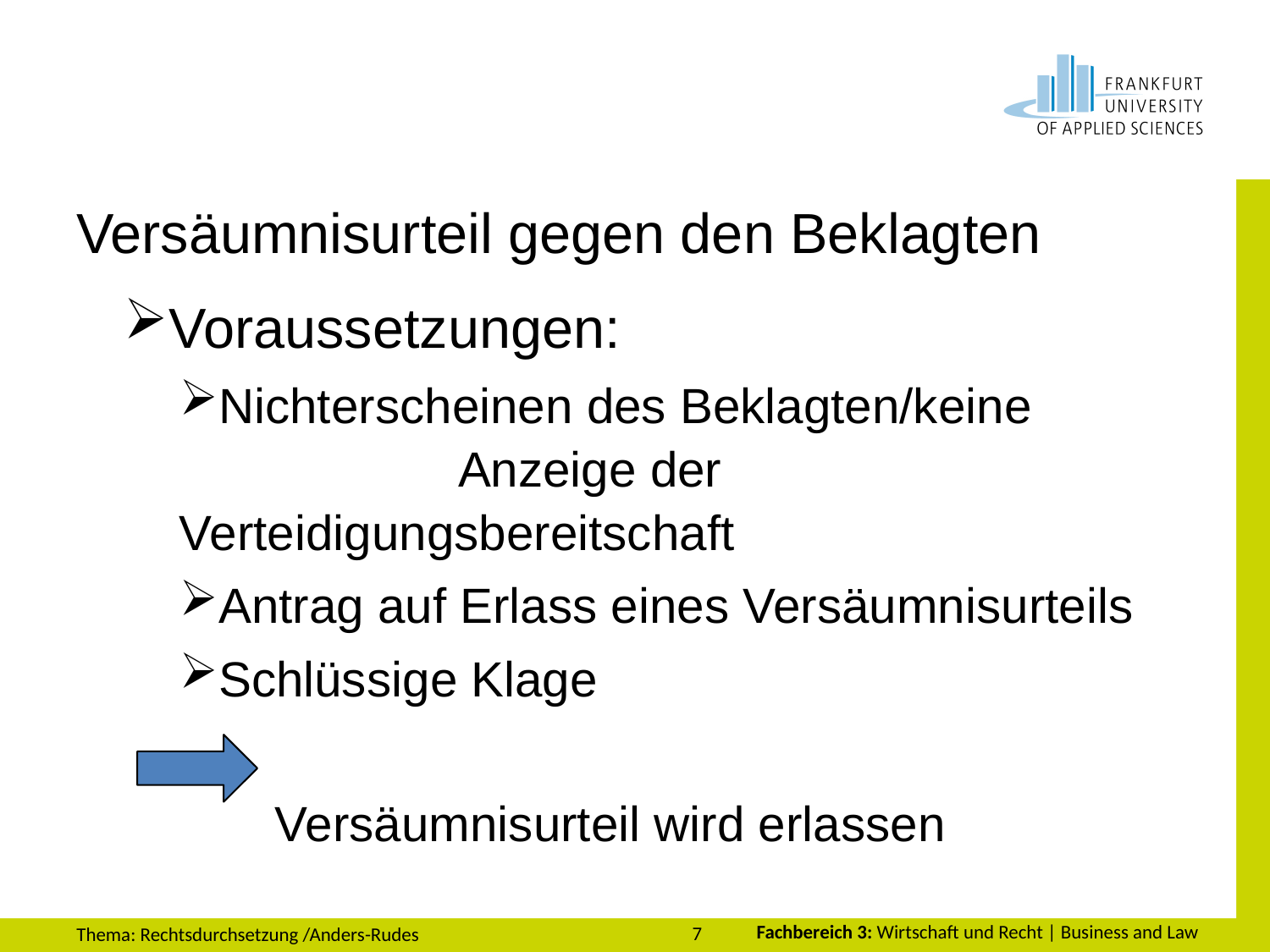

# Versäumnisurteil gegen den Beklagten
Voraussetzungen:
Nichterscheinen des Beklagten/keine 			  Anzeige der Verteidigungsbereitschaft
Antrag auf Erlass eines Versäumnisurteils
Schlüssige Klage

           Versäumnisurteil wird erlassen

7
Thema: Rechtsdurchsetzung /Anders-Rudes